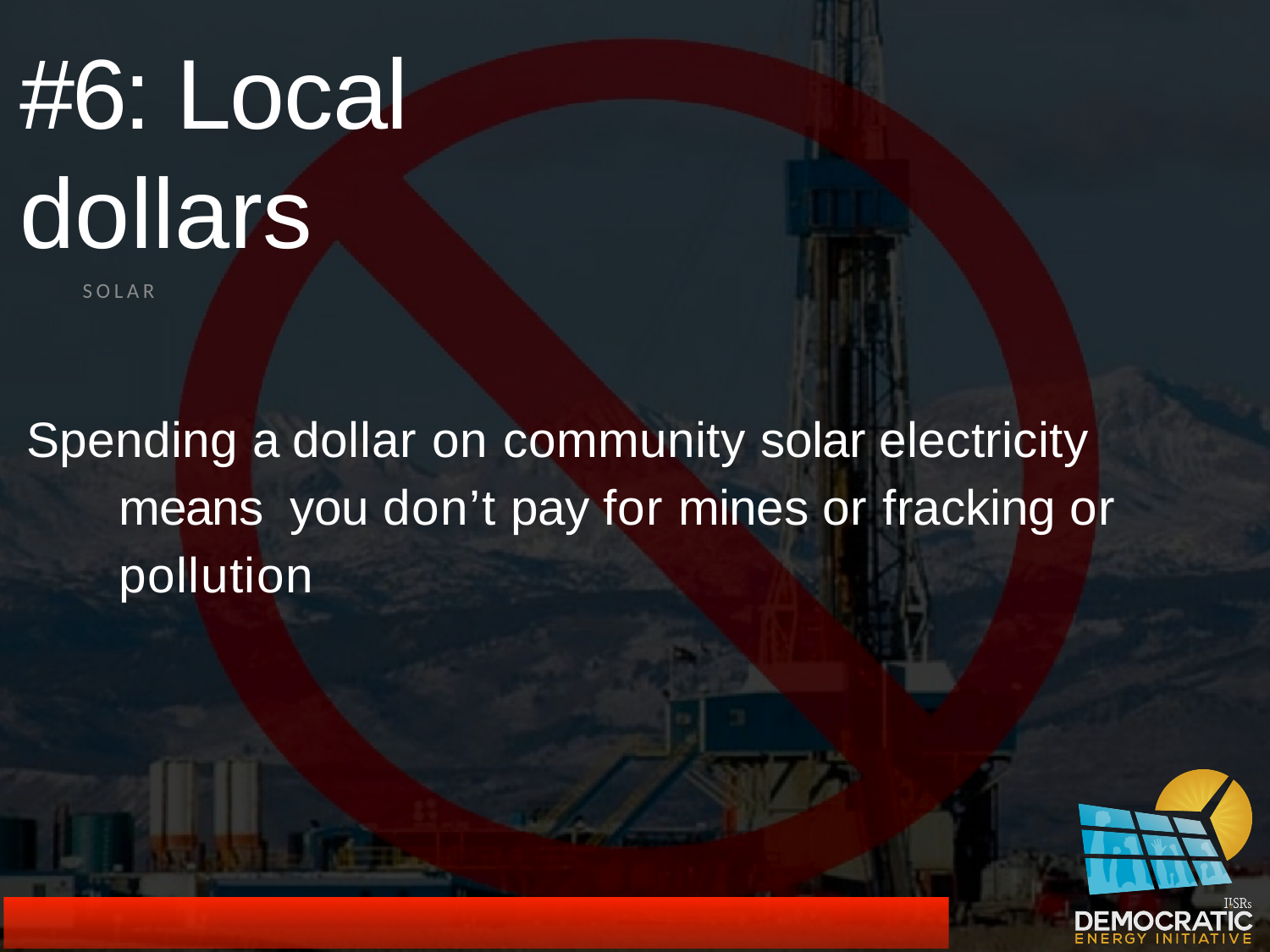

TOP	10	REASONS	TO	SUPPOR T
COMMUNITY	SOLAR
#6: Local dollars
Spending a dollar on community solar electricity means  you don’t pay for mines or fracking or pollution